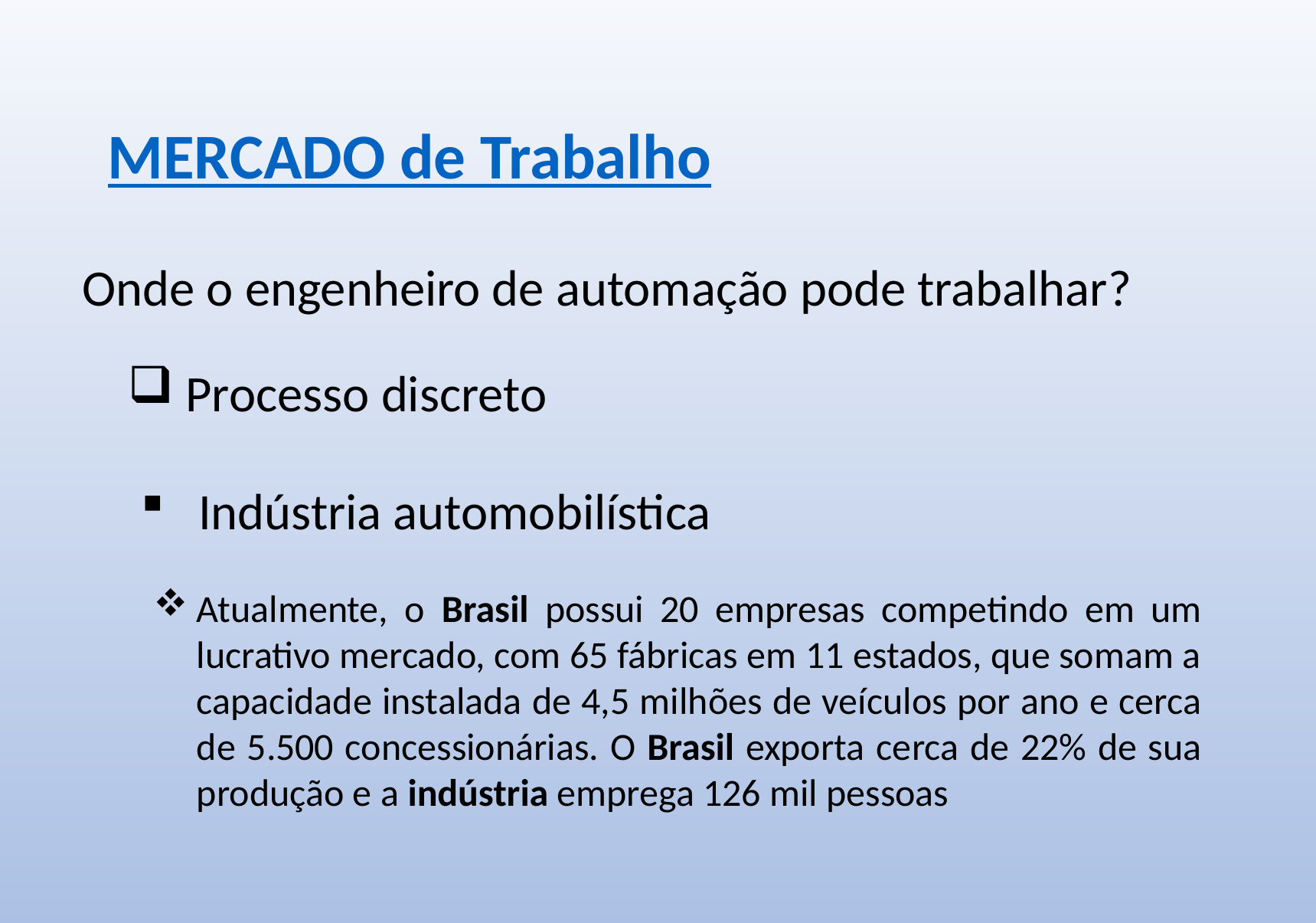

MERCADO de Trabalho

Onde o engenheiro de automação pode trabalhar?
Processo discreto
Indústria automobilística
Atualmente, o Brasil possui 20 empresas competindo em um lucrativo mercado, com 65 fábricas em 11 estados, que somam a capacidade instalada de 4,5 milhões de veículos por ano e cerca de 5.500 concessionárias. O Brasil exporta cerca de 22% de sua produção e a indústria emprega 126 mil pessoas